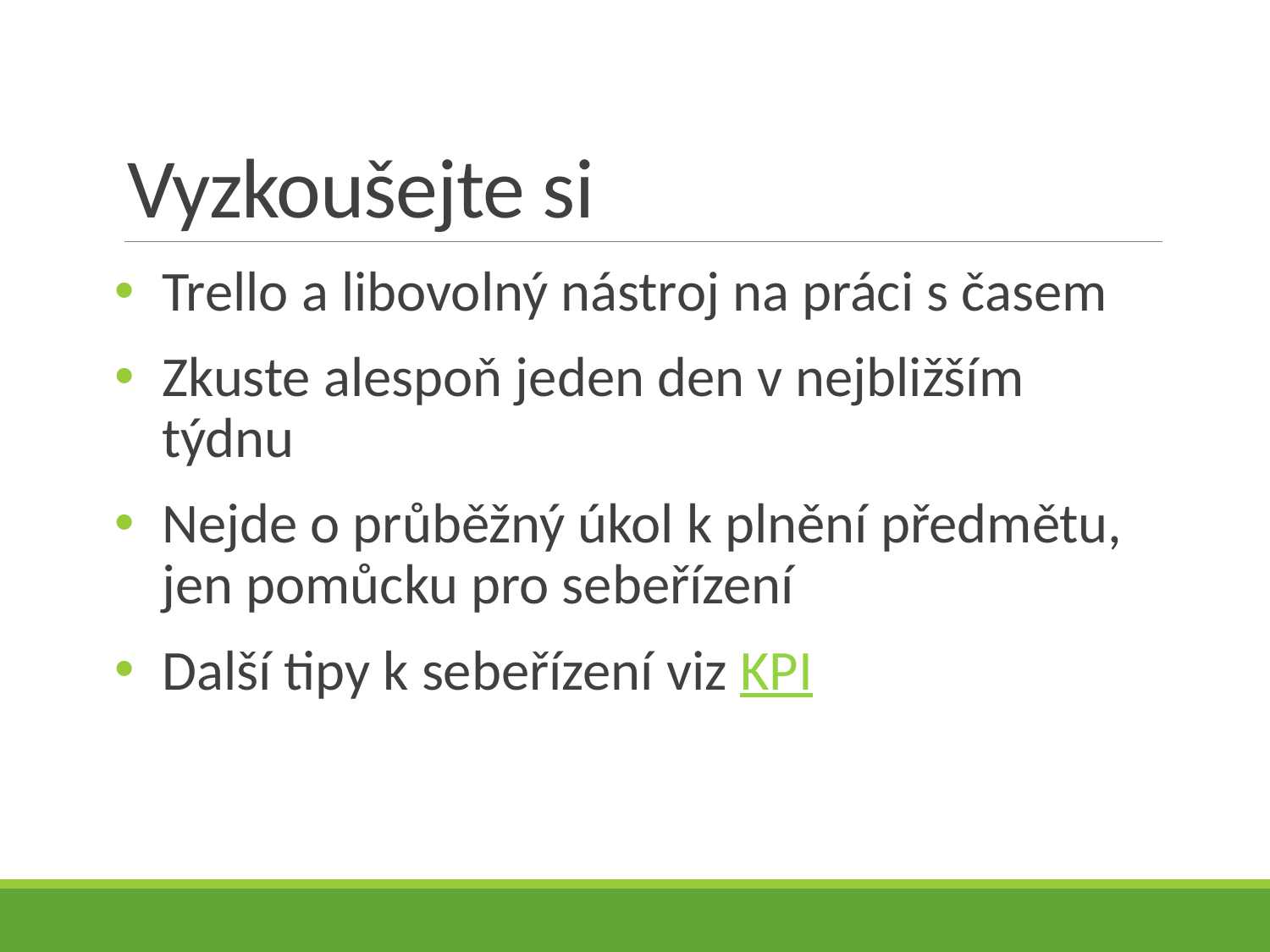

# Vyzkoušejte si
Trello a libovolný nástroj na práci s časem
Zkuste alespoň jeden den v nejbližším týdnu
Nejde o průběžný úkol k plnění předmětu, jen pomůcku pro sebeřízení
Další tipy k sebeřízení viz KPI